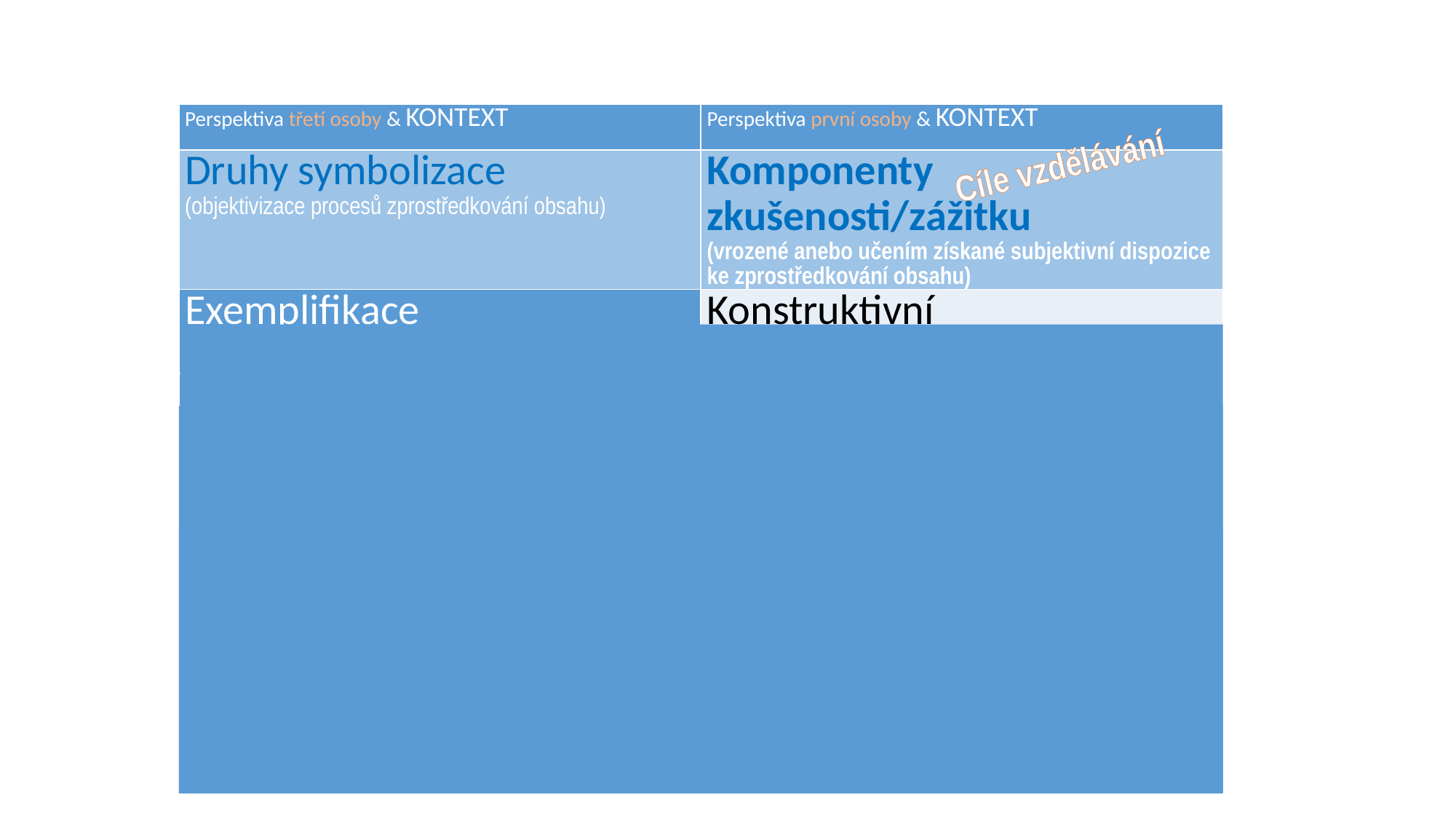

| Perspektiva třetí osoby & kontext |  | Perspektiva první osoby & kontext |  |
| --- | --- | --- | --- |
| Druhy symbolizace (objektivizace procesů zprostředkování obsahu) |  | Komponenty zkušenosti/zážitku (vrozené anebo učením získané subjektivní dispozice ke zprostředkování obsahu) |  |
| Exemplifikace (potence předvedení vlastností) |  | Konstruktivní (potence představit si & předvést vlastnost) |  |
| Denotace (potence jmenovitého označení) | index | Tematická (potence jmenovitě – adresně – označit význam, včetně ikonického označení) |  |
|  | ikon – piktogram |  |  |
|  | symbol |  |  |
| Exprese (potence metaforického předvedení a metaforického nebo metonymického označení) |  | Empatická (potence vžít se do druhého a v představě simulovat jeho stav) | Potence formulovat hypotézy o stavu nebo roli druhého |
|  |  | Prožitková (potence představit si a uvědomit si vlastní stav) |  |
Cíle vzdělávání